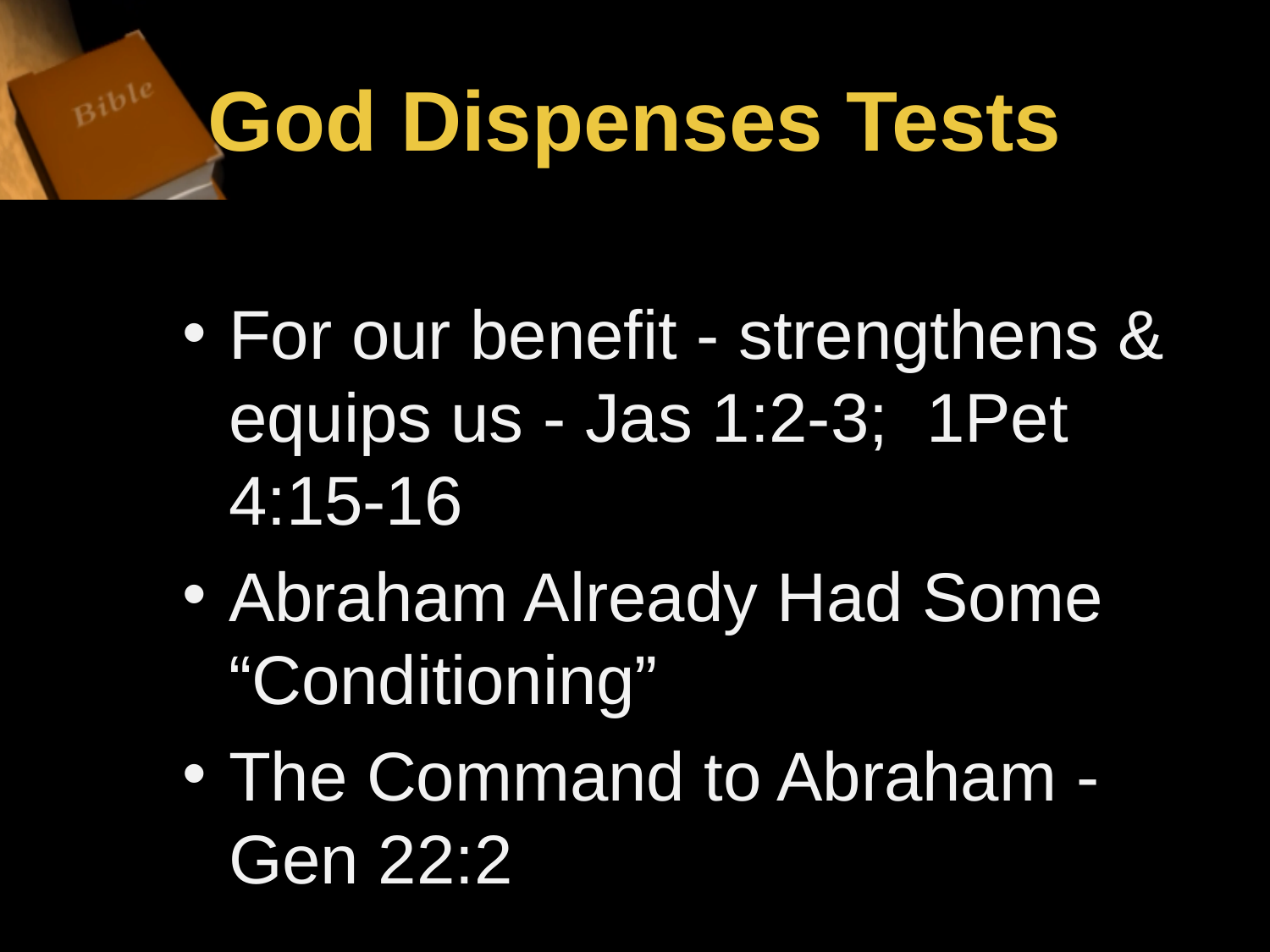

# God Dispenses Tests
For our benefit - strengthens & equips us - Jas 1:2-3;  1Pet 4:15-16
Abraham Already Had Some “Conditioning”
The Command to Abraham - Gen 22:2